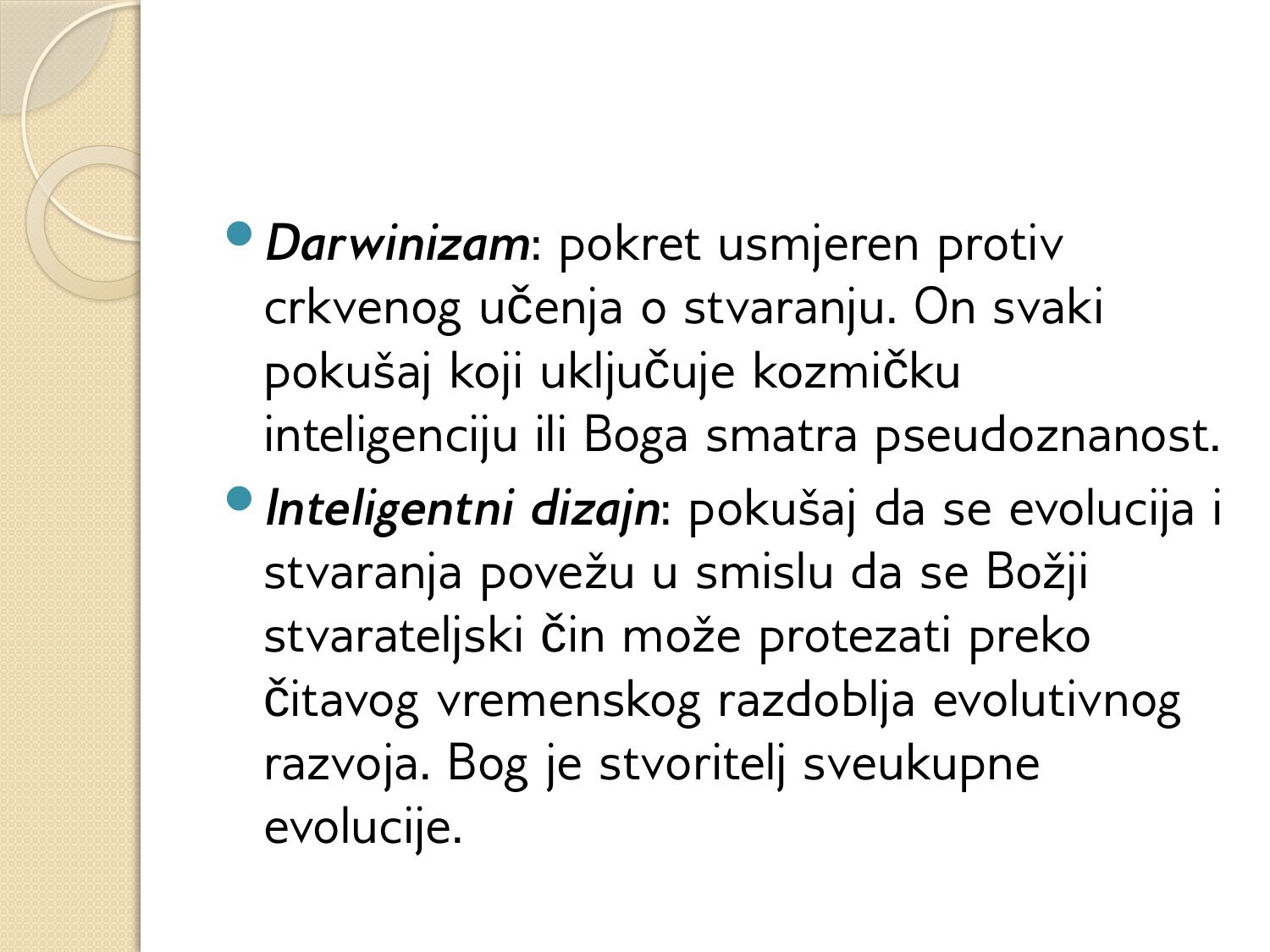

#
Darwinizam: pokret usmjeren protiv crkvenog učenja o stvaranju. On svaki pokušaj koji uključuje kozmičku inteligenciju ili Boga smatra pseudoznanost.
Inteligentni dizajn: pokušaj da se evolucija i stvaranja povežu u smislu da se Božji stvarateljski čin može protezati preko čitavog vremenskog razdoblja evolutivnog razvoja. Bog je stvoritelj sveukupne evolucije.